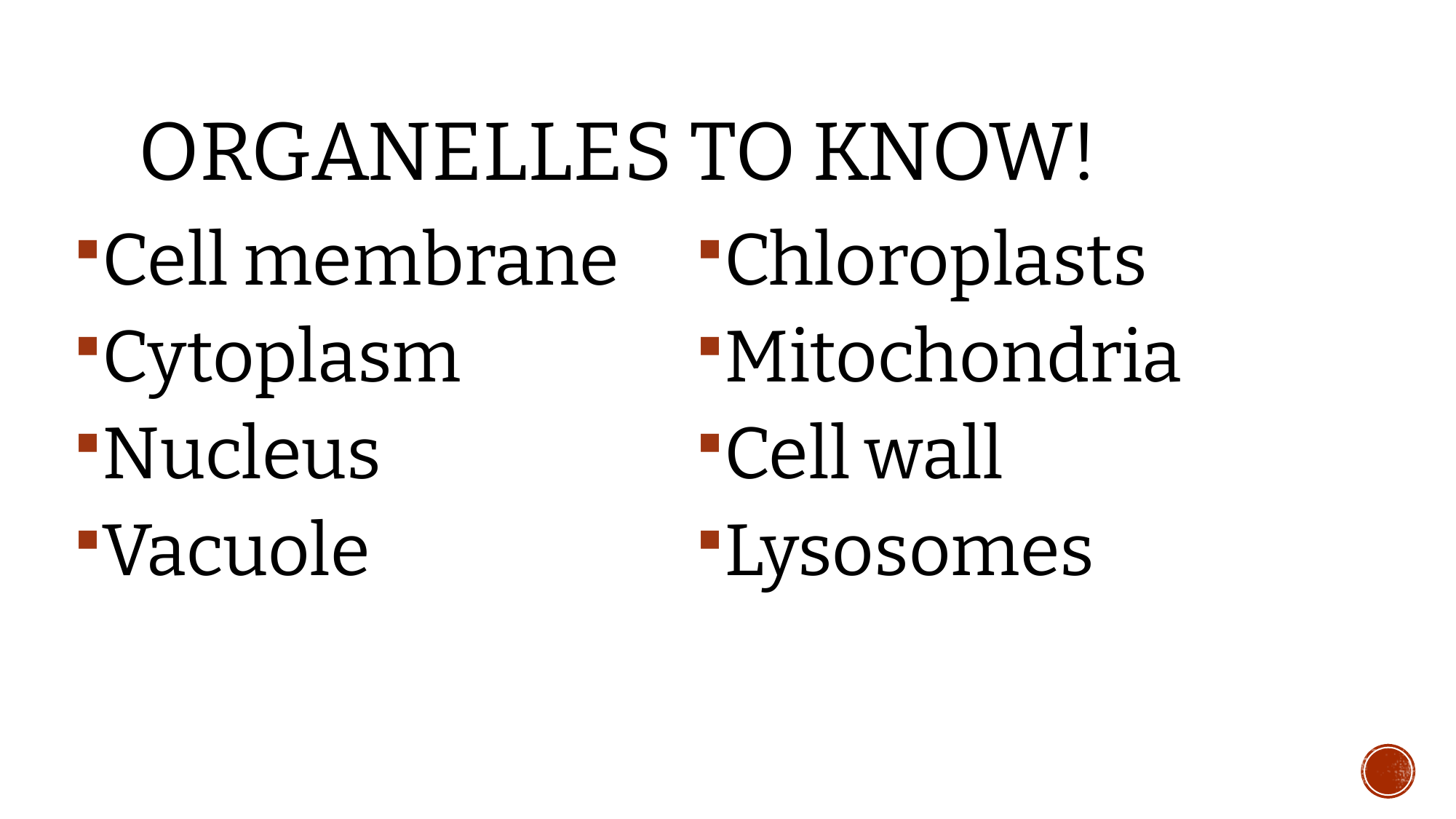

# Organelles to know!
Cell membrane
Cytoplasm
Nucleus
Vacuole

Chloroplasts
Mitochondria
Cell wall
Lysosomes